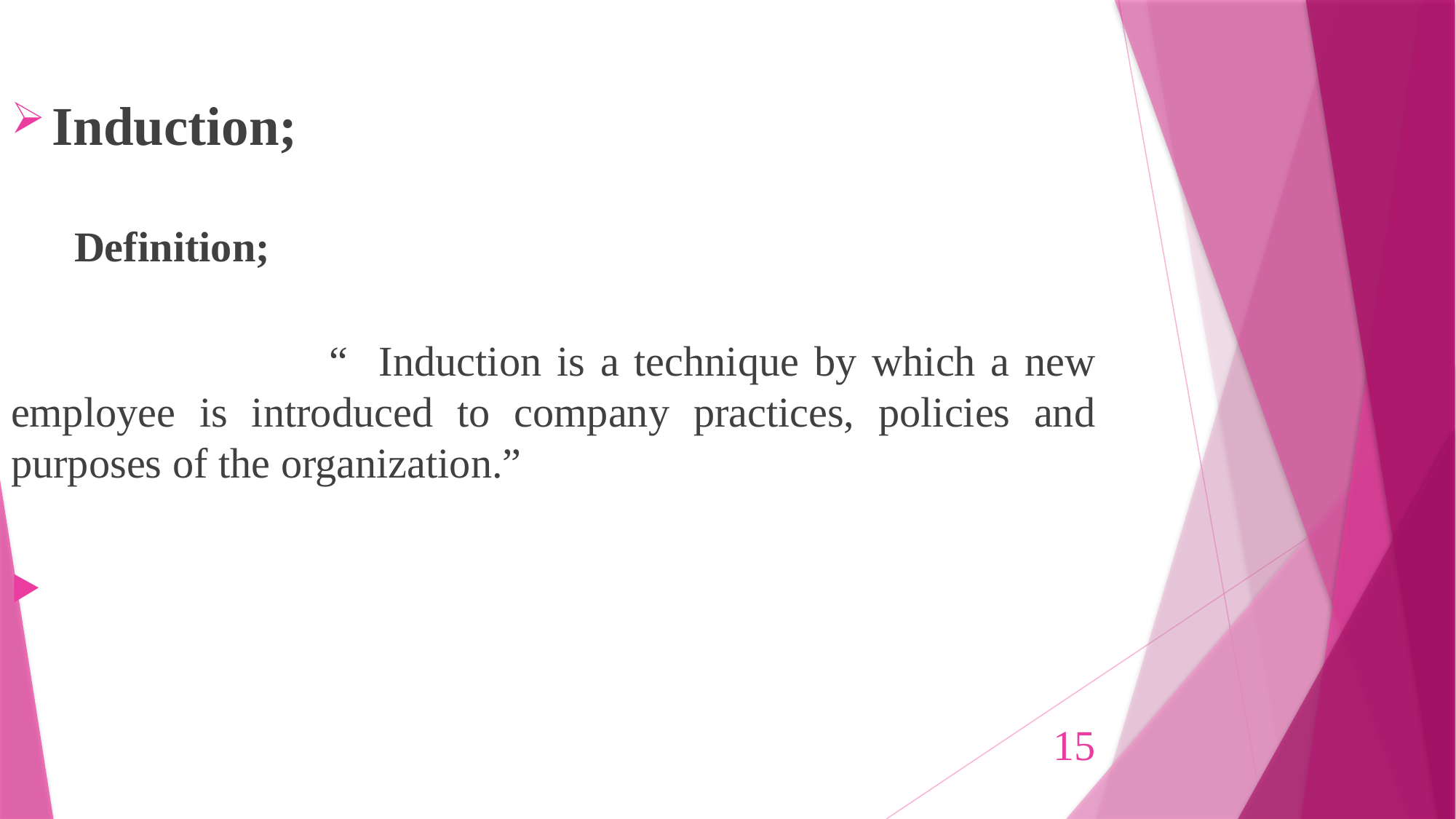

Induction;

      Definition;

                     “  Induction is a technique by which a new employee is introduced to company practices, policies and purposes of the organization.”

15